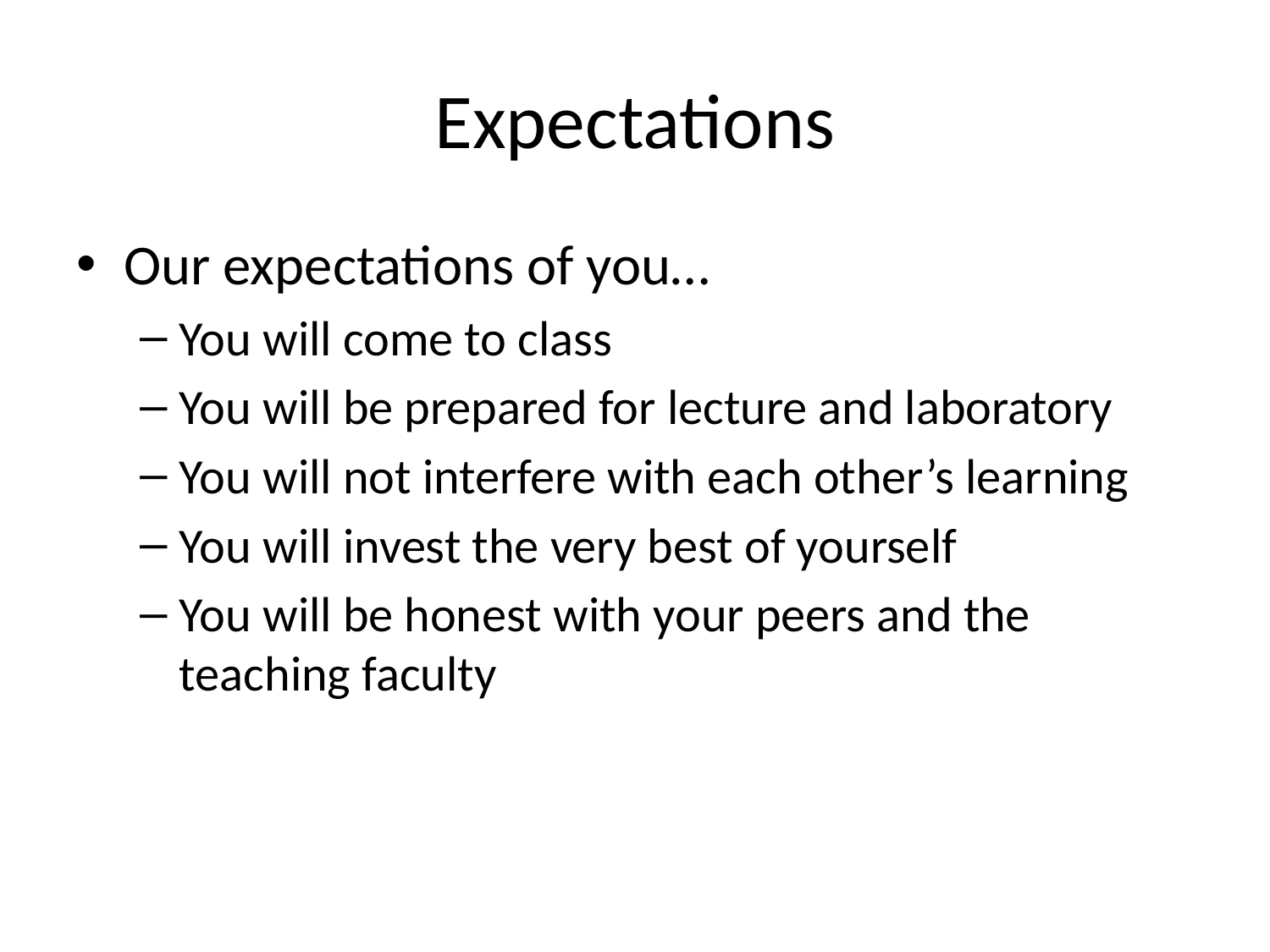

# Expectations
Our expectations of you…
You will come to class
You will be prepared for lecture and laboratory
You will not interfere with each other’s learning
You will invest the very best of yourself
You will be honest with your peers and the teaching faculty